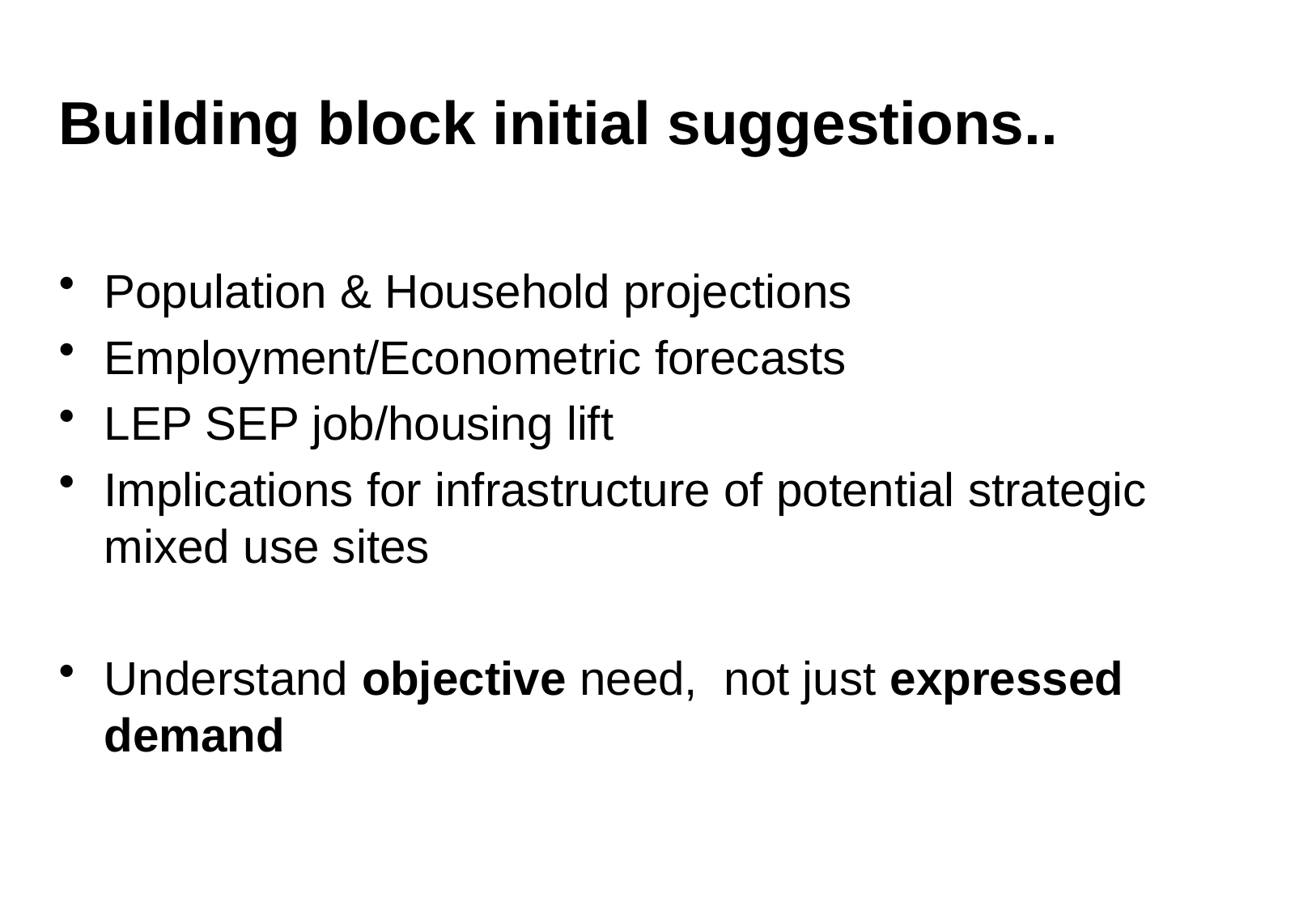

# Building block initial suggestions..
Population & Household projections
Employment/Econometric forecasts
LEP SEP job/housing lift
Implications for infrastructure of potential strategic mixed use sites

Understand objective need,  not just expressed demand